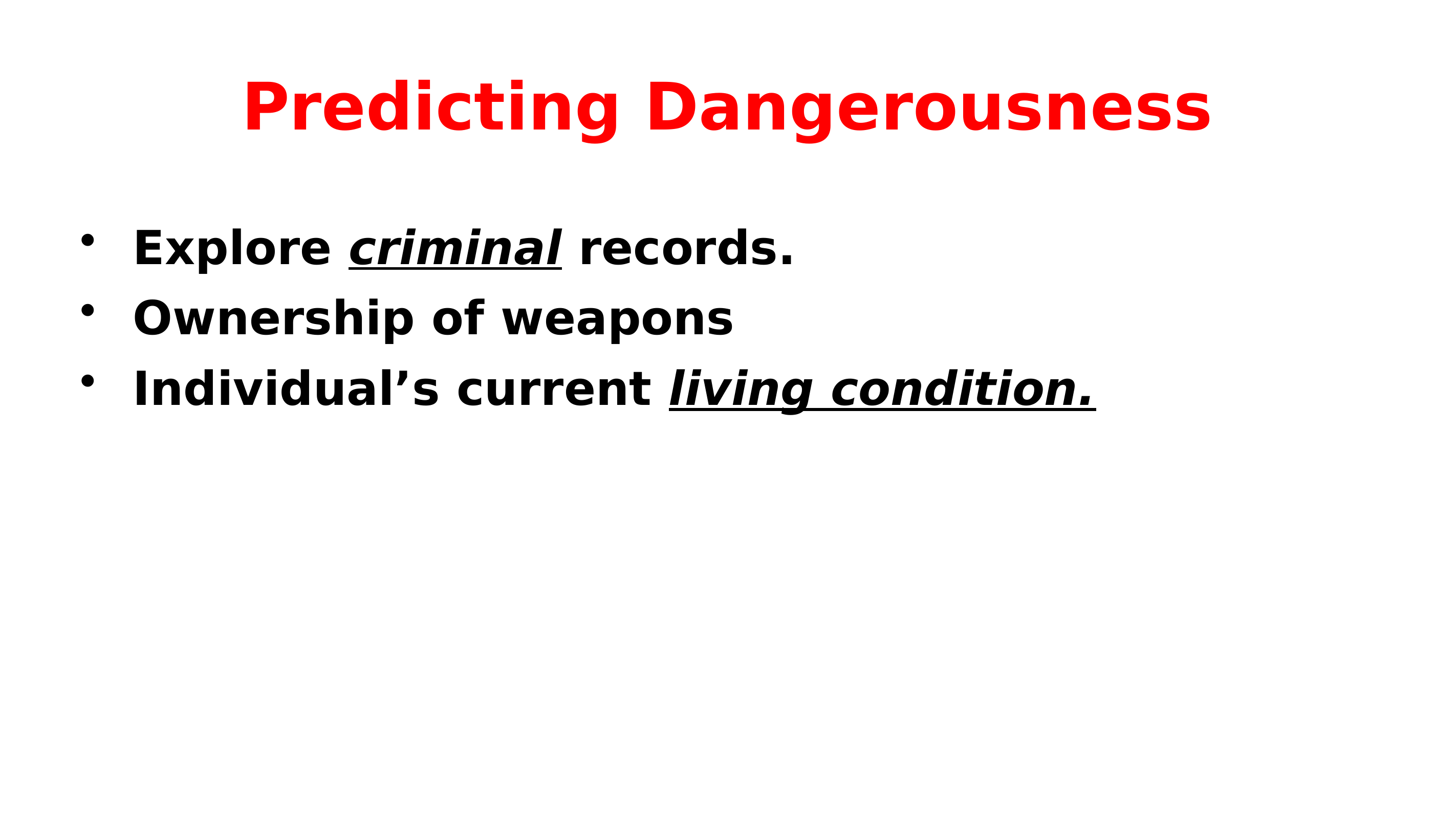

Predicting Dangerousness
Explore criminal records.
Ownership of weapons
Individual’s current living condition.